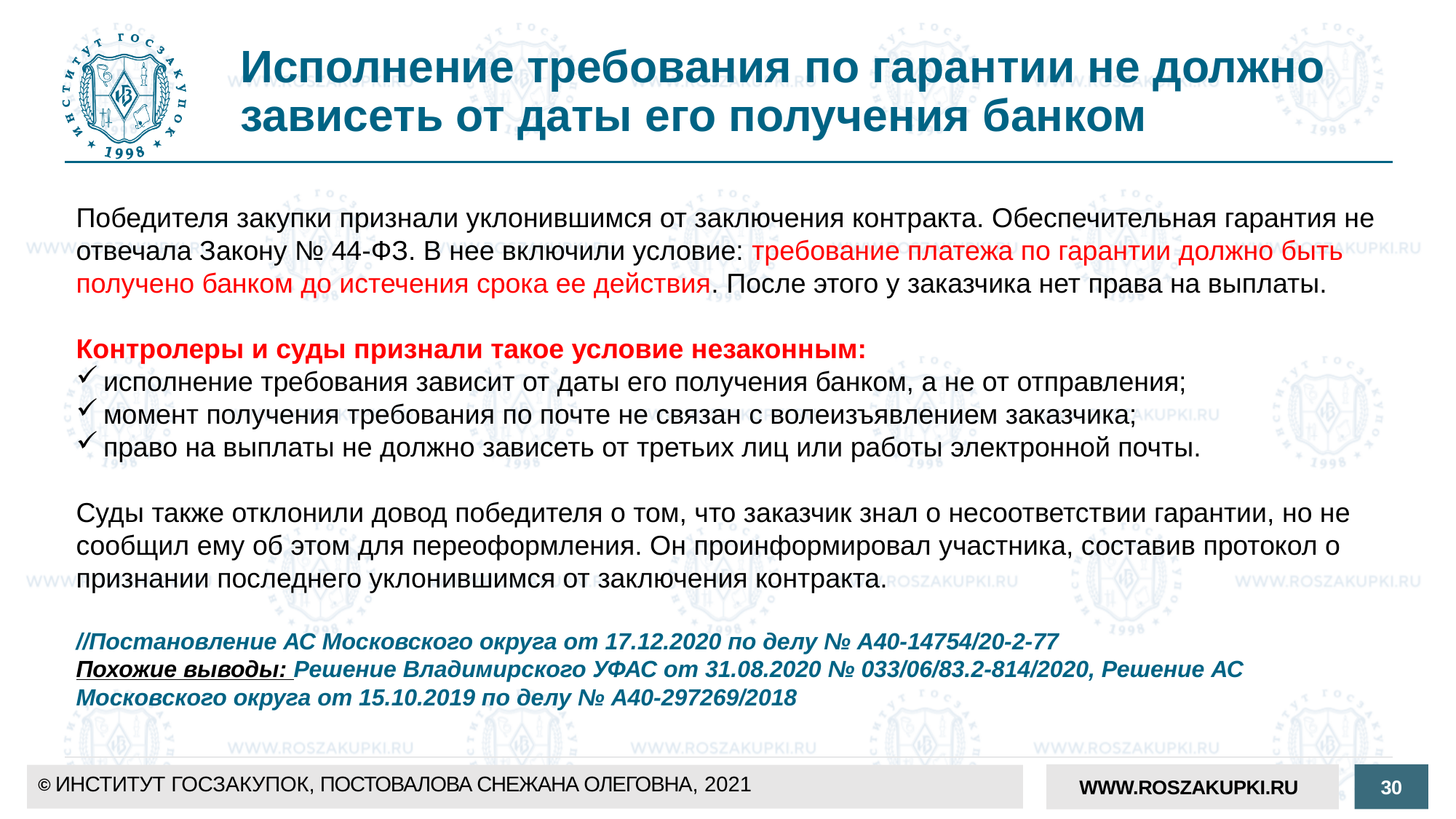

# Исполнение требования по гарантии не должно зависеть от даты его получения банком
Победителя закупки признали уклонившимся от заключения контракта. Обеспечительная гарантия не отвечала Закону № 44-ФЗ. В нее включили условие: требование платежа по гарантии должно быть получено банком до истечения срока ее действия. После этого у заказчика нет права на выплаты.

Контролеры и суды признали такое условие незаконным:
исполнение требования зависит от даты его получения банком, а не от отправления;
момент получения требования по почте не связан с волеизъявлением заказчика;
право на выплаты не должно зависеть от третьих лиц или работы электронной почты.

Суды также отклонили довод победителя о том, что заказчик знал о несоответствии гарантии, но не сообщил ему об этом для переоформления. Он проинформировал участника, составив протокол о признании последнего уклонившимся от заключения контракта.

//Постановление АС Московского округа от 17.12.2020 по делу № А40-14754/20-2-77
Похожие выводы: Решение Владимирского УФАС от 31.08.2020 № 033/06/83.2-814/2020, Решение АС Московского округа от 15.10.2019 по делу № А40-297269/2018